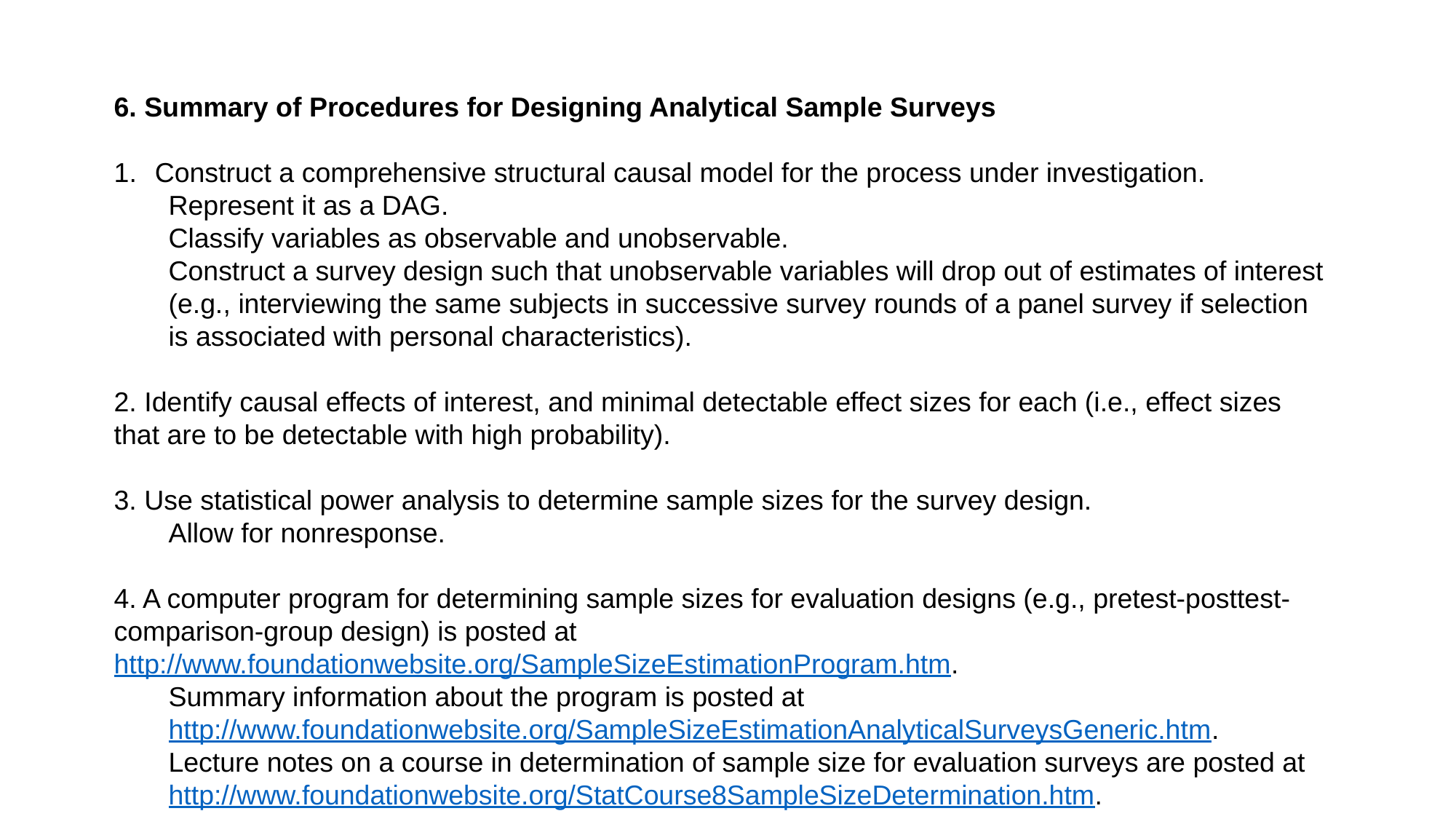

6. Summary of Procedures for Designing Analytical Sample Surveys

Construct a comprehensive structural causal model for the process under investigation.
Represent it as a DAG.
Classify variables as observable and unobservable.
Construct a survey design such that unobservable variables will drop out of estimates of interest (e.g., interviewing the same subjects in successive survey rounds of a panel survey if selection is associated with personal characteristics).

2. Identify causal effects of interest, and minimal detectable effect sizes for each (i.e., effect sizes that are to be detectable with high probability).

3. Use statistical power analysis to determine sample sizes for the survey design.
Allow for nonresponse.

4. A computer program for determining sample sizes for evaluation designs (e.g., pretest-posttest-comparison-group design) is posted at http://www.foundationwebsite.org/SampleSizeEstimationProgram.htm.
Summary information about the program is posted at http://www.foundationwebsite.org/SampleSizeEstimationAnalyticalSurveysGeneric.htm.
Lecture notes on a course in determination of sample size for evaluation surveys are posted at http://www.foundationwebsite.org/StatCourse8SampleSizeDetermination.htm.